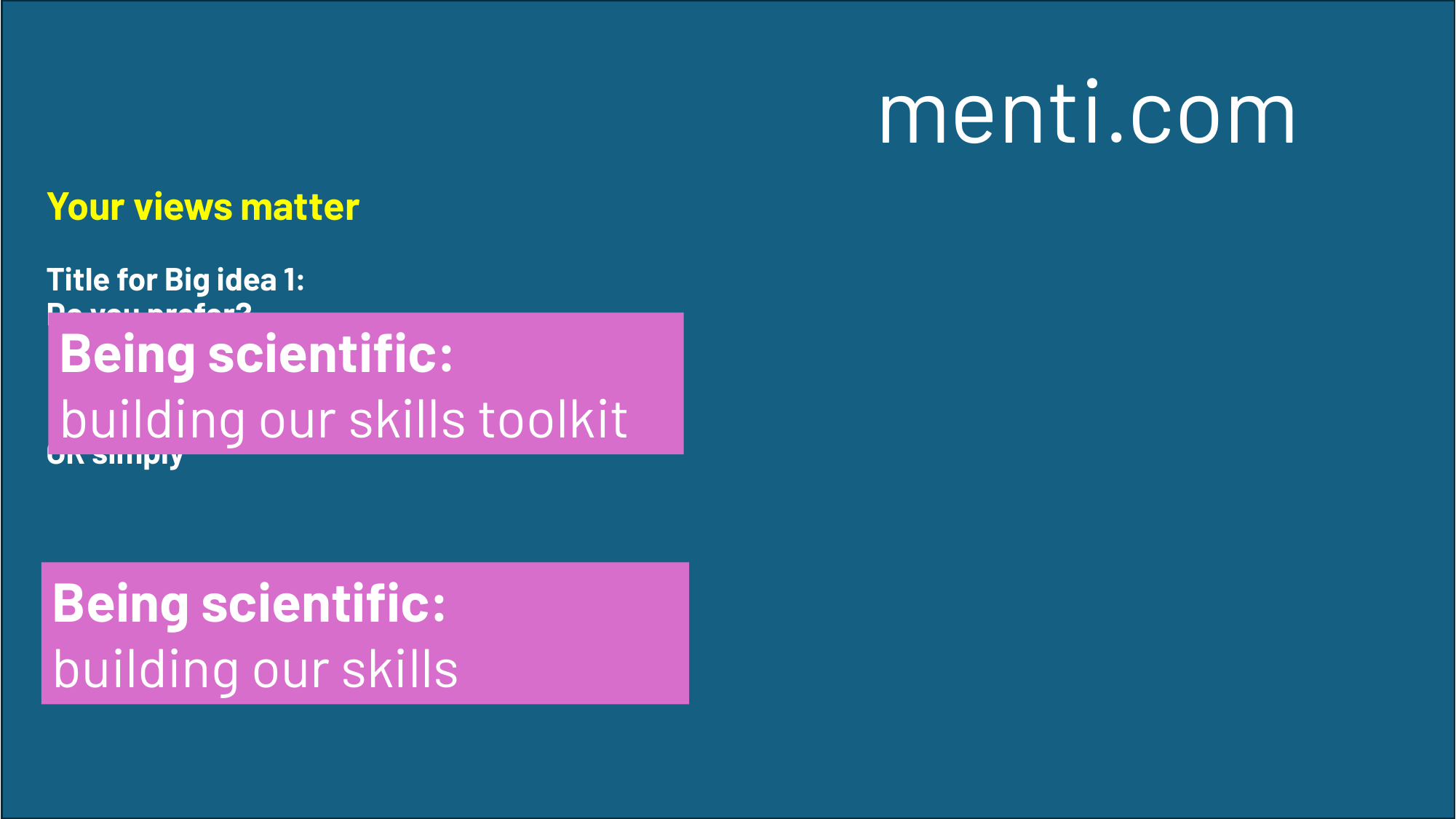

menti.com
# Your views matter Title for Big idea 1: Do you prefer? OR simply
Being scientific:
building our skills toolkit
Being scientific:
building our skills